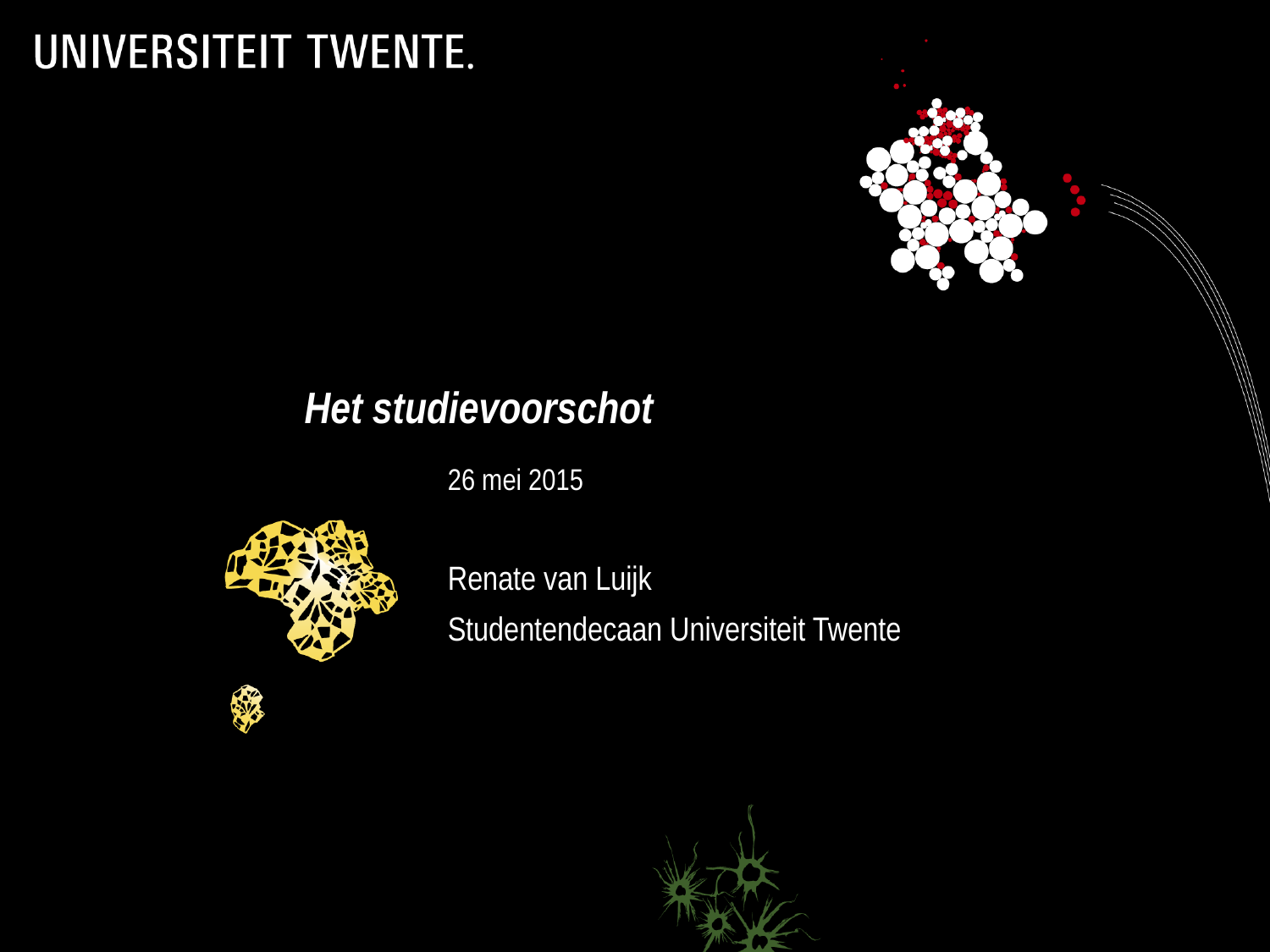

# Het studievoorschot
26 mei 2015

Renate van Luijk
Studentendecaan Universiteit Twente